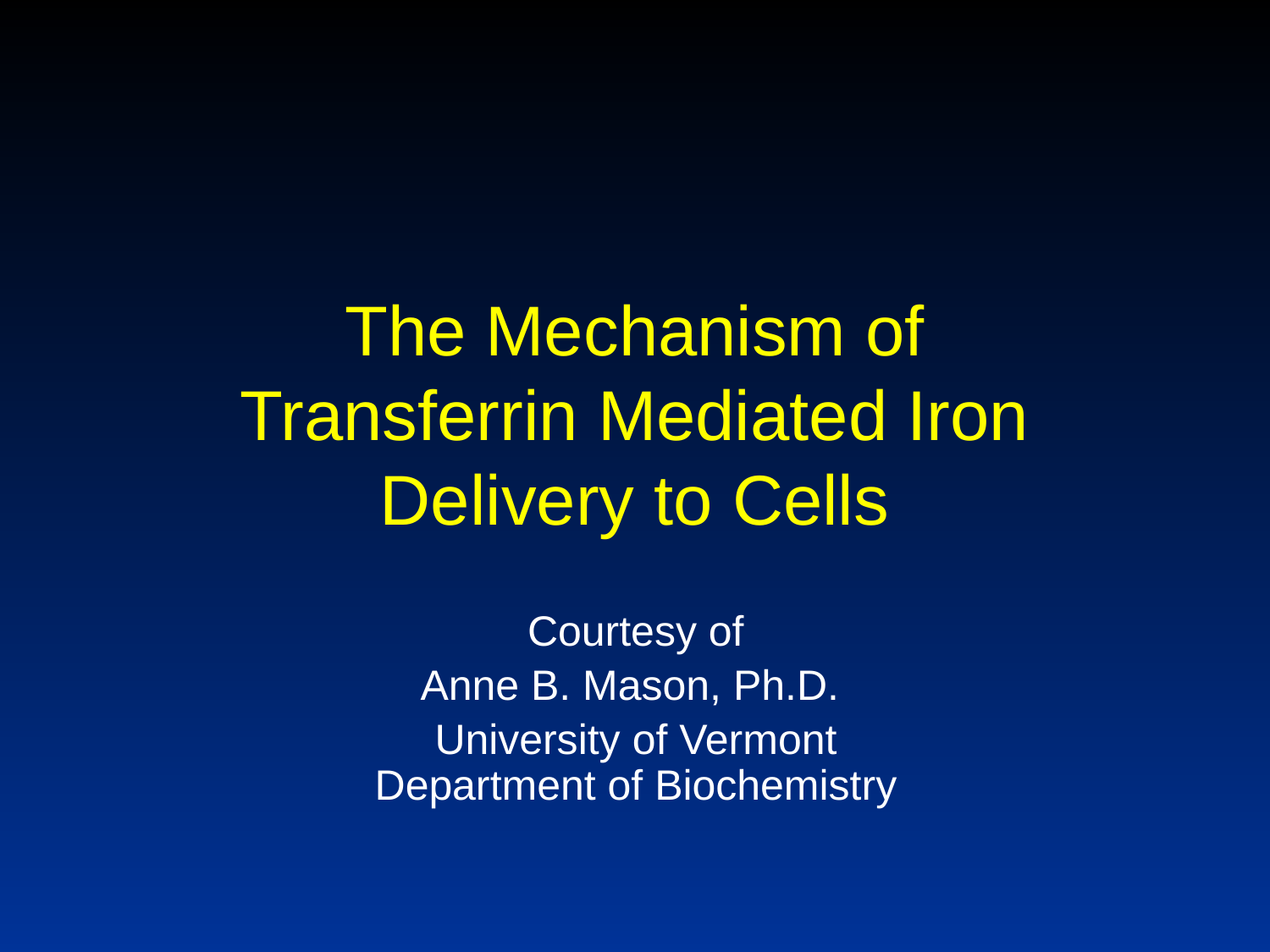

# The Mechanism of Transferrin Mediated Iron Delivery to Cells
Courtesy of
Anne B. Mason, Ph.D.
University of Vermont
Department of Biochemistry